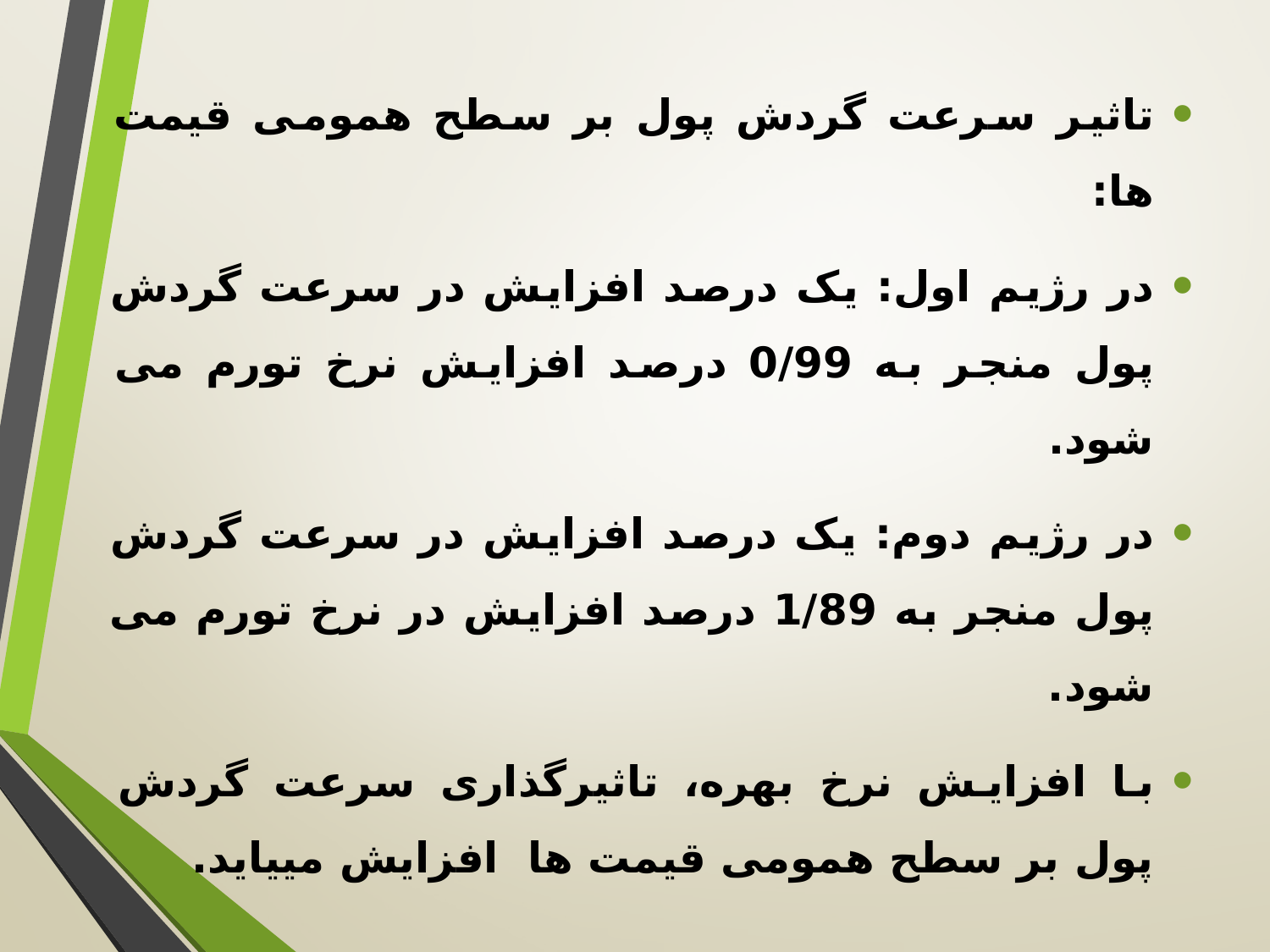

تاثیر سرعت گردش پول بر سطح همومی قیمت ها:
در رژیم اول: یک درصد افزایش در سرعت گردش پول منجر به 0/99 درصد افزایش نرخ تورم می شود.
در رژیم دوم: یک درصد افزایش در سرعت گردش پول منجر به 1/89 درصد افزایش در نرخ تورم می شود.
با افزایش نرخ بهره، تاثیرگذاری سرعت گردش پول بر سطح همومی قیمت ها  افزایش می­یاید.